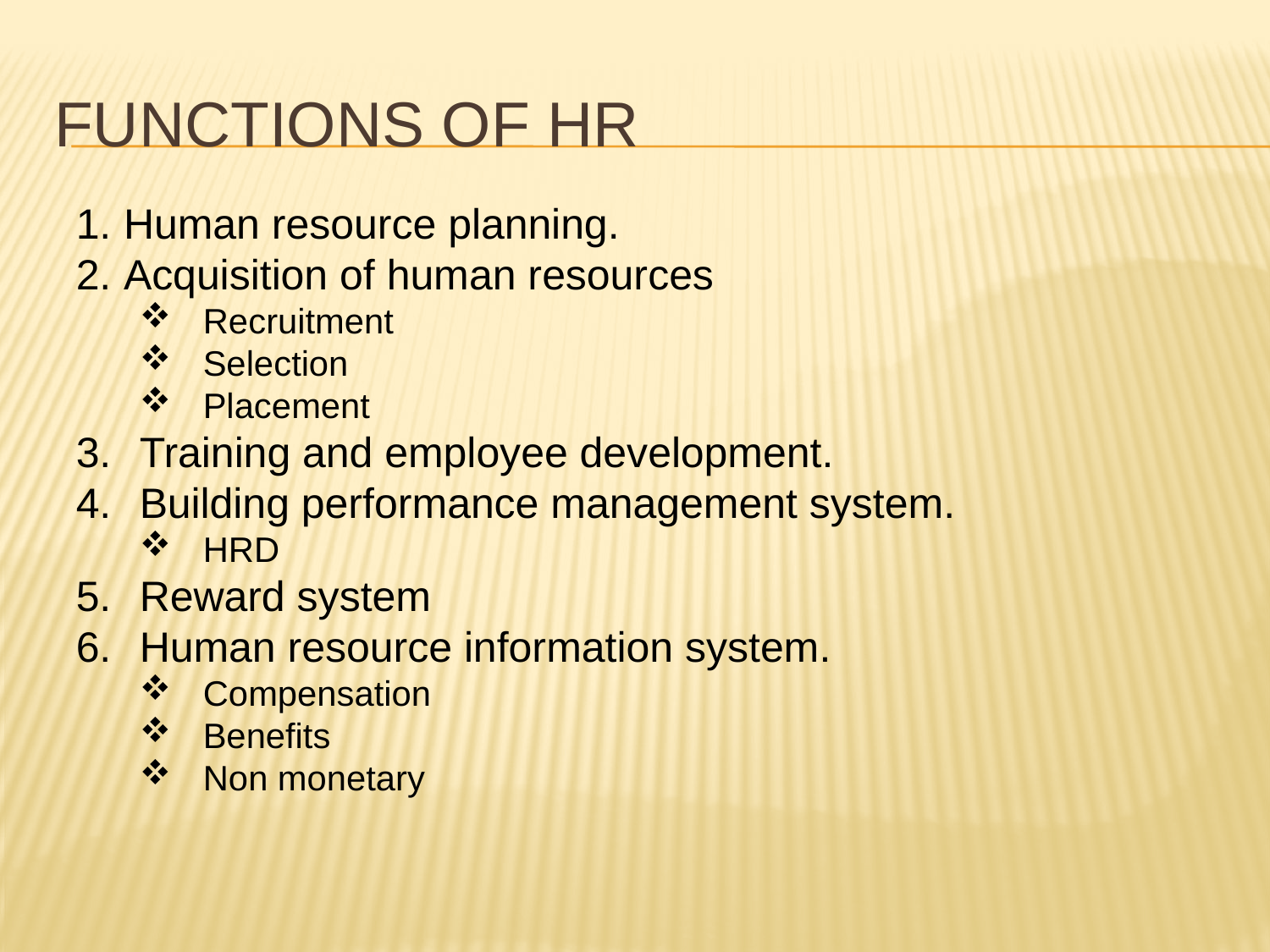

# Functions of hr
Human resource planning.
Acquisition of human resources
Recruitment
Selection
Placement
Training and employee development.
Building performance management system.
HRD
Reward system
Human resource information system.
Compensation
Benefits
Non monetary